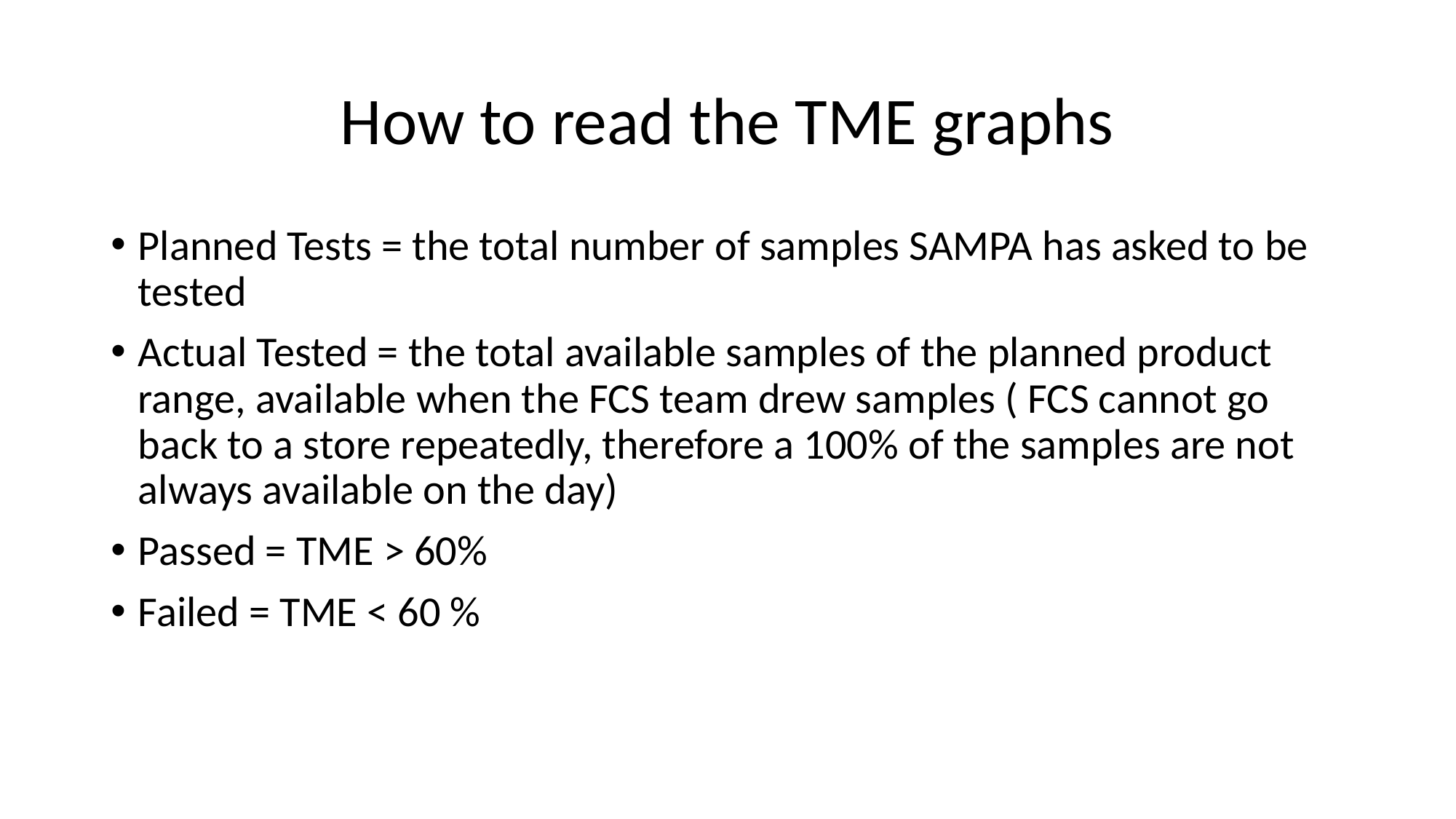

# How to read the TME graphs
Planned Tests = the total number of samples SAMPA has asked to be tested
Actual Tested = the total available samples of the planned product range, available when the FCS team drew samples ( FCS cannot go back to a store repeatedly, therefore a 100% of the samples are not always available on the day)
Passed = TME > 60%
Failed = TME < 60 %